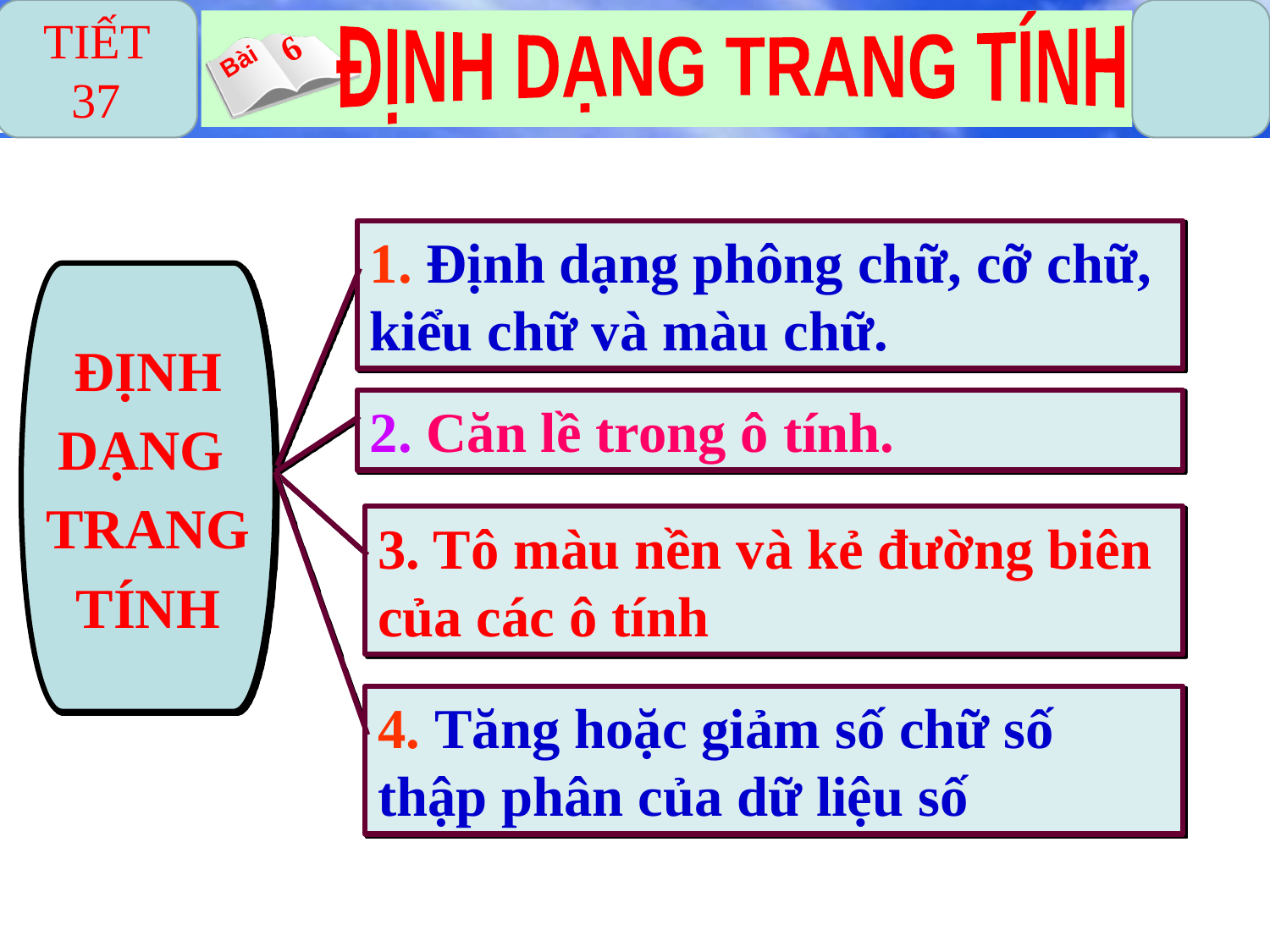

TIẾT 37

1. Định dạng phông chữ, cỡ chữ, kiểu chữ và màu chữ.
ĐỊNH
DẠNG
TRANG
TÍNH
2. Căn lề trong ô tính.
3. Tô màu nền và kẻ đường biên của các ô tính
4. Tăng hoặc giảm số chữ số thập phân của dữ liệu số